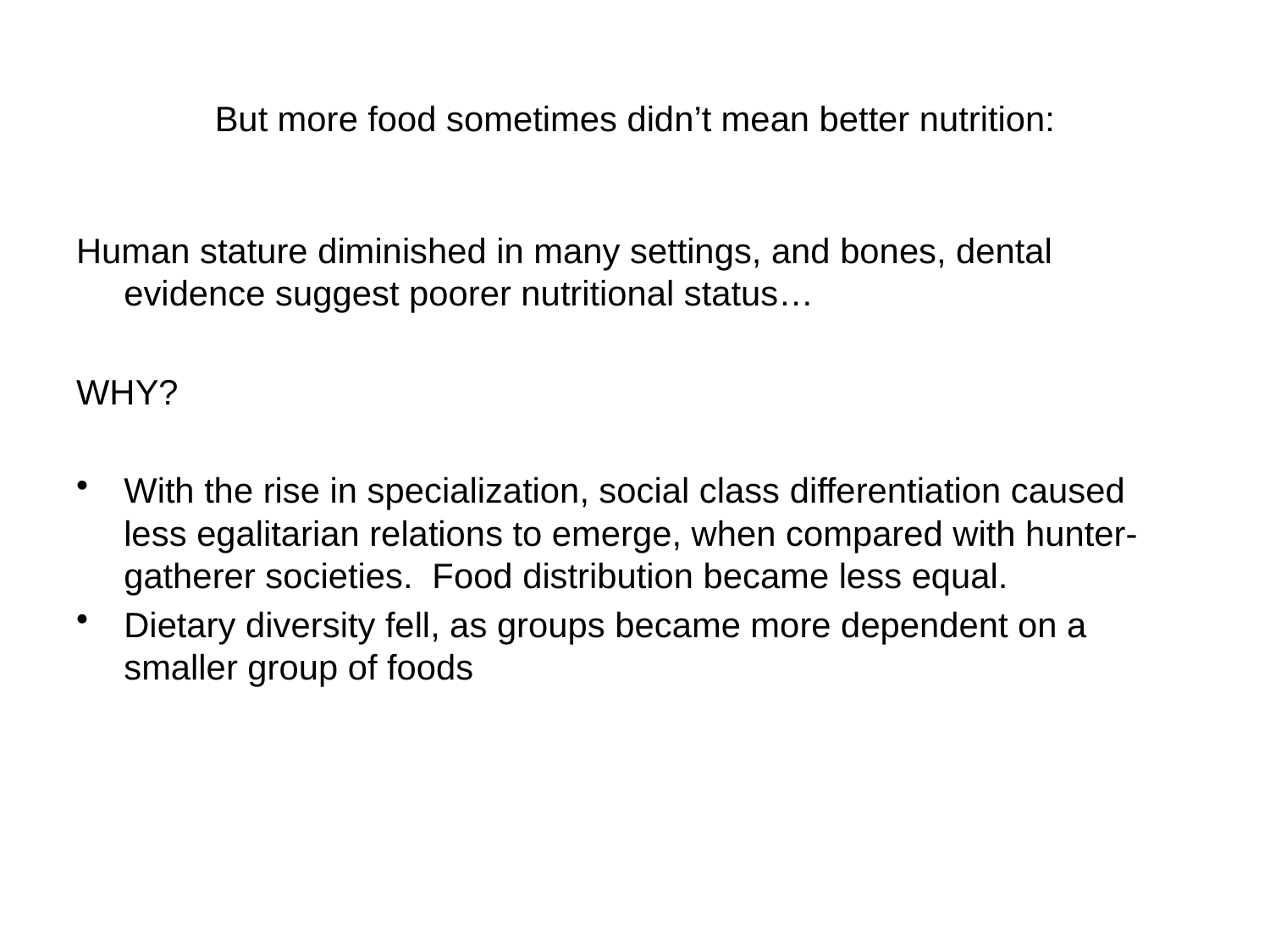

# But more food sometimes didn’t mean better nutrition:
Human stature diminished in many settings, and bones, dental evidence suggest poorer nutritional status…

WHY?

With the rise in specialization, social class differentiation caused less egalitarian relations to emerge, when compared with hunter-gatherer societies.  Food distribution became less equal.
Dietary diversity fell, as groups became more dependent on a smaller group of foods